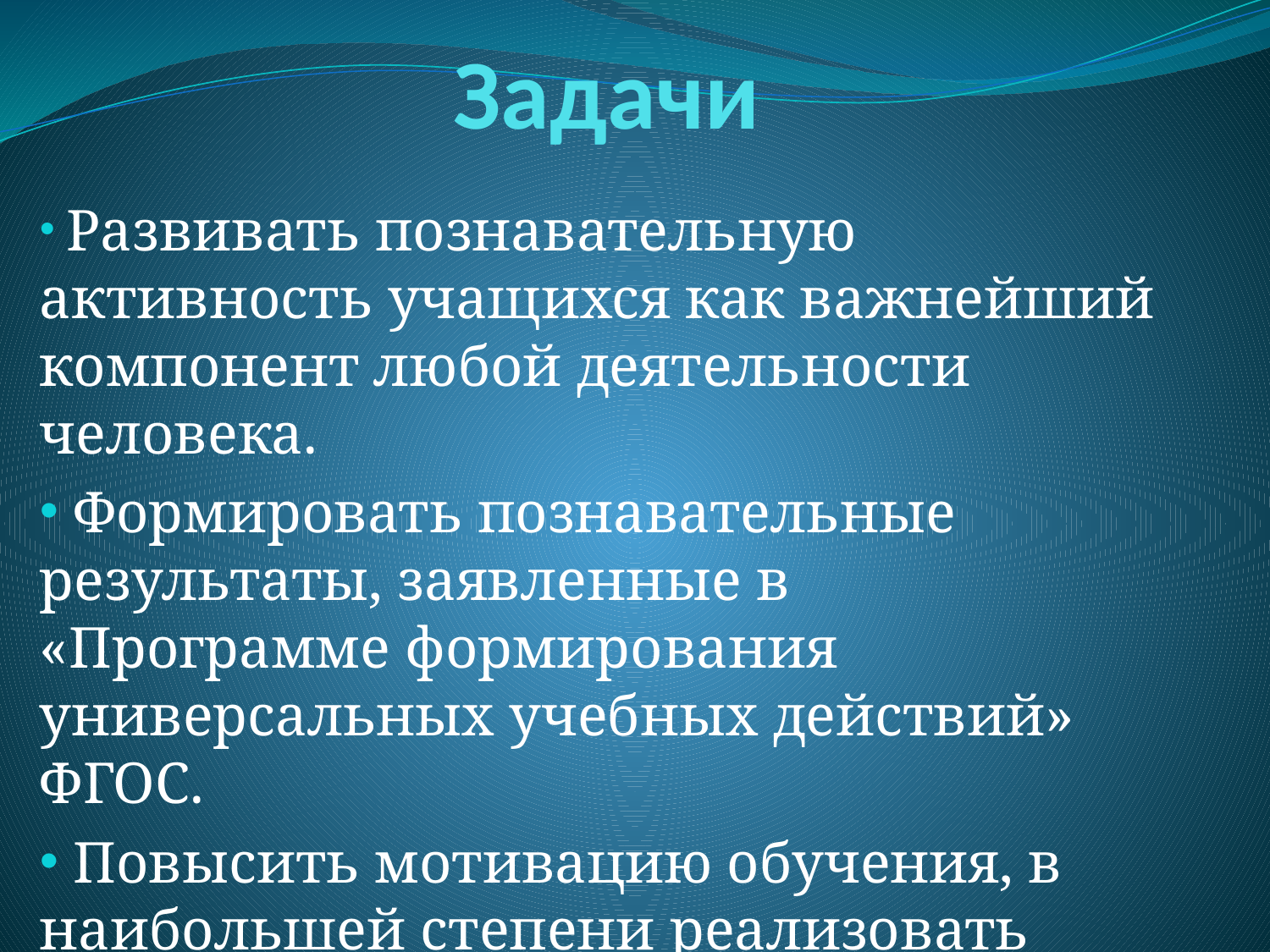

# Задачи
 Развивать познавательную активность учащихся как важнейший компонент любой деятельности человека.
 Формировать познавательные результаты, заявленные в  «Программе формирования универсальных учебных действий» ФГОС.
 Повысить мотивацию обучения, в наибольшей степени реализовать способности, возможности, потребности и интересы ребёнка.